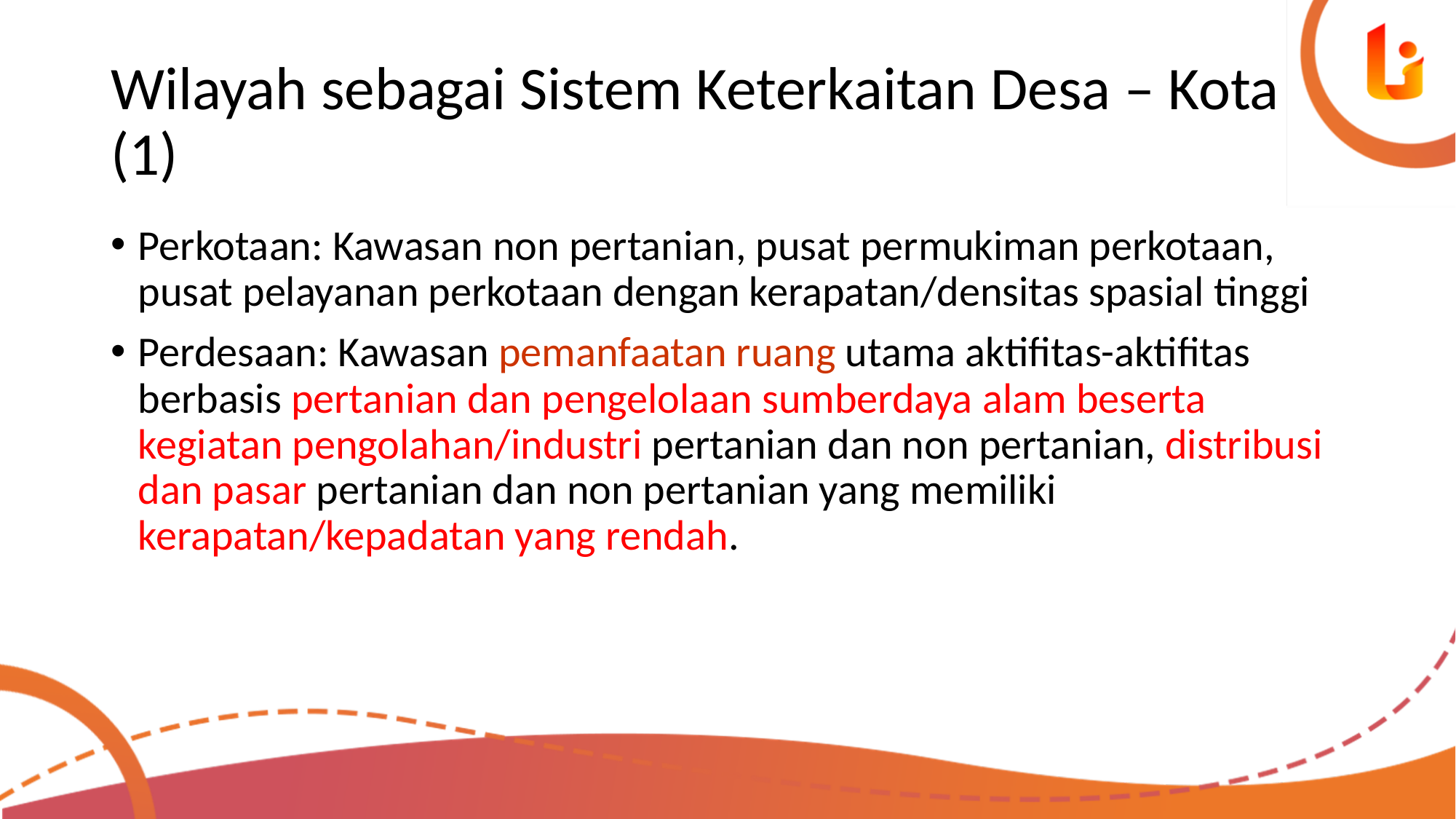

# Wilayah sebagai Sistem Keterkaitan Desa – Kota (1)
Perkotaan: Kawasan non pertanian, pusat permukiman perkotaan, pusat pelayanan perkotaan dengan kerapatan/densitas spasial tinggi
Perdesaan: Kawasan pemanfaatan ruang utama aktifitas-aktifitas berbasis pertanian dan pengelolaan sumberdaya alam beserta kegiatan pengolahan/industri pertanian dan non pertanian, distribusi dan pasar pertanian dan non pertanian yang memiliki kerapatan/kepadatan yang rendah.